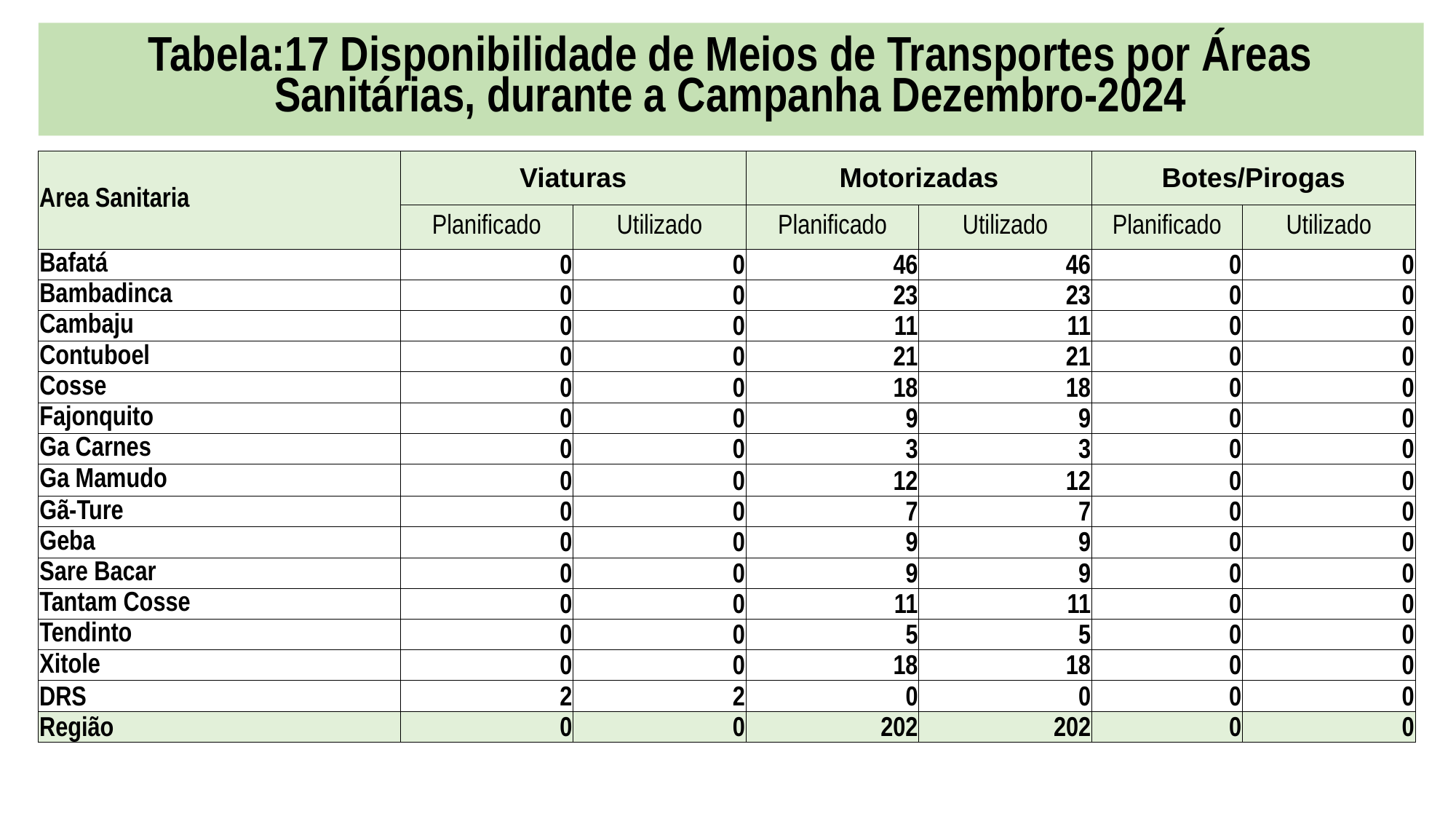

# Tabela:17 Disponibilidade de Meios de Transportes por Áreas Sanitárias, durante a Campanha Dezembro-2024
| Area Sanitaria | Viaturas |  | Motorizadas |  | Botes/Pirogas |  |
| --- | --- | --- | --- | --- | --- | --- |
|  | Planificado | Utilizado | Planificado | Utilizado | Planificado | Utilizado |
| Bafatá | 0 | 0 | 46 | 46 | 0 | 0 |
| Bambadinca | 0 | 0 | 23 | 23 | 0 | 0 |
| Cambaju | 0 | 0 | 11 | 11 | 0 | 0 |
| Contuboel | 0 | 0 | 21 | 21 | 0 | 0 |
| Cosse | 0 | 0 | 18 | 18 | 0 | 0 |
| Fajonquito | 0 | 0 | 9 | 9 | 0 | 0 |
| Ga Carnes | 0 | 0 | 3 | 3 | 0 | 0 |
| Ga Mamudo | 0 | 0 | 12 | 12 | 0 | 0 |
| Gã-Ture | 0 | 0 | 7 | 7 | 0 | 0 |
| Geba | 0 | 0 | 9 | 9 | 0 | 0 |
| Sare Bacar | 0 | 0 | 9 | 9 | 0 | 0 |
| Tantam Cosse | 0 | 0 | 11 | 11 | 0 | 0 |
| Tendinto | 0 | 0 | 5 | 5 | 0 | 0 |
| Xitole | 0 | 0 | 18 | 18 | 0 | 0 |
| DRS | 2 | 2 | 0 | 0 | 0 | 0 |
| Região | 0 | 0 | 202 | 202 | 0 | 0 |